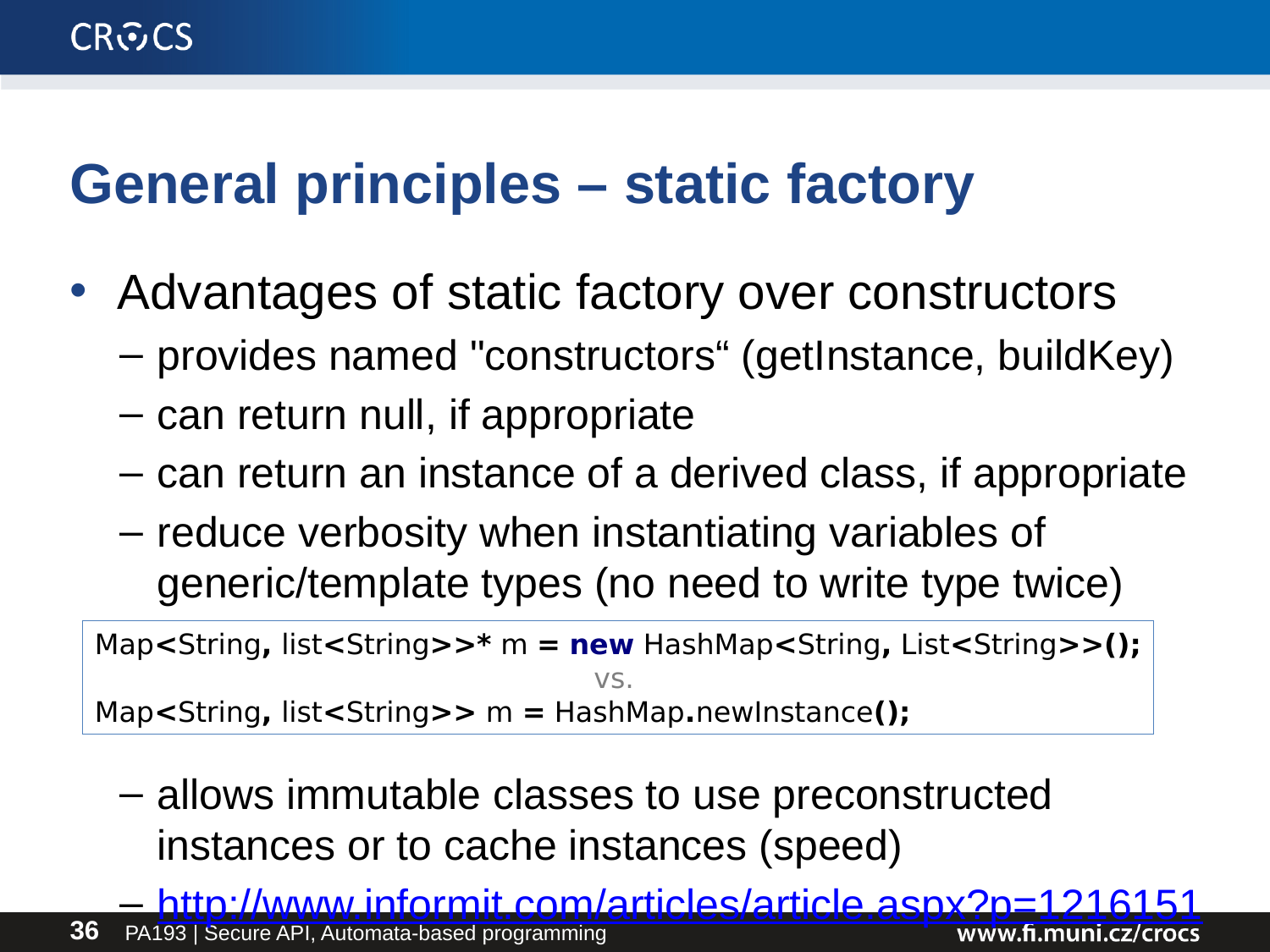

# General principles – static factory
Advantages of static factory over constructors
provides named "constructors“ (getInstance, buildKey)
can return null, if appropriate
can return an instance of a derived class, if appropriate
reduce verbosity when instantiating variables of generic/template types (no need to write type twice)

allows immutable classes to use preconstructed instances or to cache instances (speed)
http://www.informit.com/articles/article.aspx?p=1216151

Map<String, list<String>>* m = new HashMap<String, List<String>>();
vs.
Map<String, list<String>> m = HashMap.newInstance();
PA193 | Secure API, Automata-based programming
36